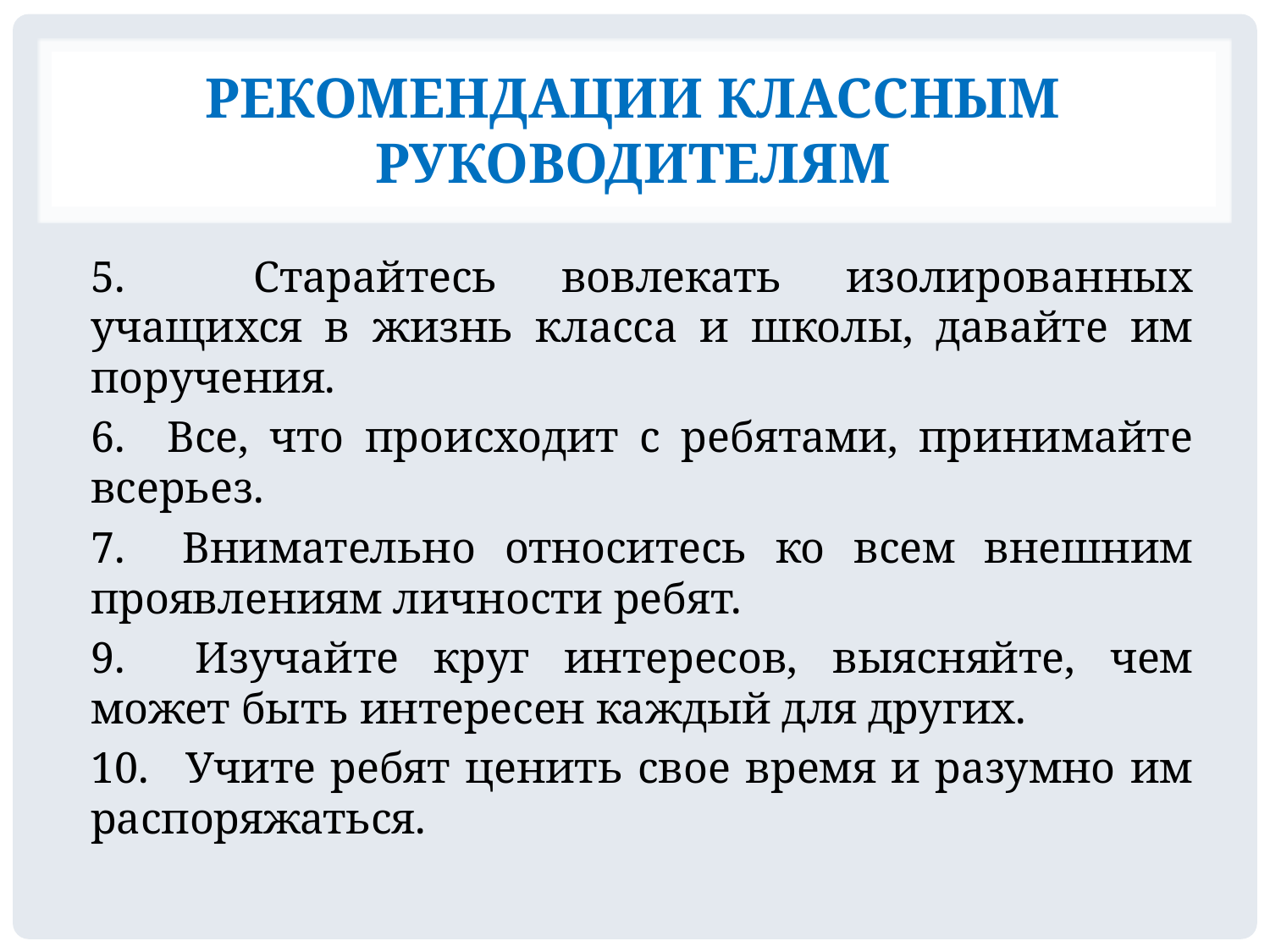

# Рекомендации классным руководителям
5.  Старайтесь вовлекать изолированных учащихся в жизнь класса и школы, давайте им поручения.
6.  Все, что происходит с ребятами, принимайте всерьез.
7.  Внимательно относитесь ко всем внешним проявлениям личности ребят.
9.  Изучайте круг интересов, выясняйте, чем может быть интересен каждый для других.
10.   Учите ребят ценить свое время и разумно им распоряжаться.